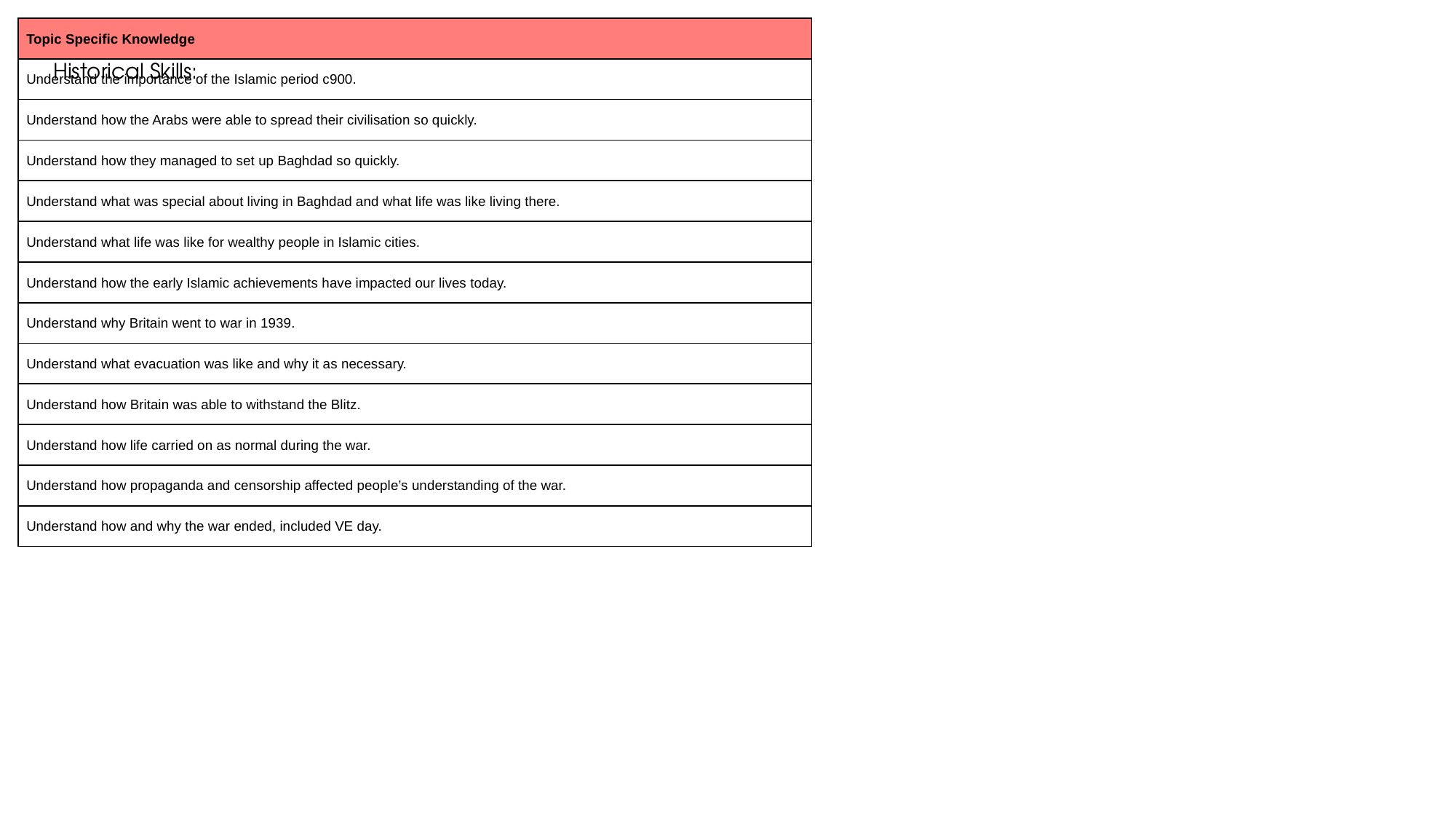

| Topic Specific Knowledge |
| --- |
| Understand the importance of the Islamic period c900. |
| Understand how the Arabs were able to spread their civilisation so quickly. |
| Understand how they managed to set up Baghdad so quickly. |
| Understand what was special about living in Baghdad and what life was like living there. |
| Understand what life was like for wealthy people in Islamic cities. |
| Understand how the early Islamic achievements have impacted our lives today. |
| Understand why Britain went to war in 1939. |
| Understand what evacuation was like and why it as necessary. |
| Understand how Britain was able to withstand the Blitz. |
| Understand how life carried on as normal during the war. |
| Understand how propaganda and censorship affected people’s understanding of the war. |
| Understand how and why the war ended, included VE day. |
Historical Skills: